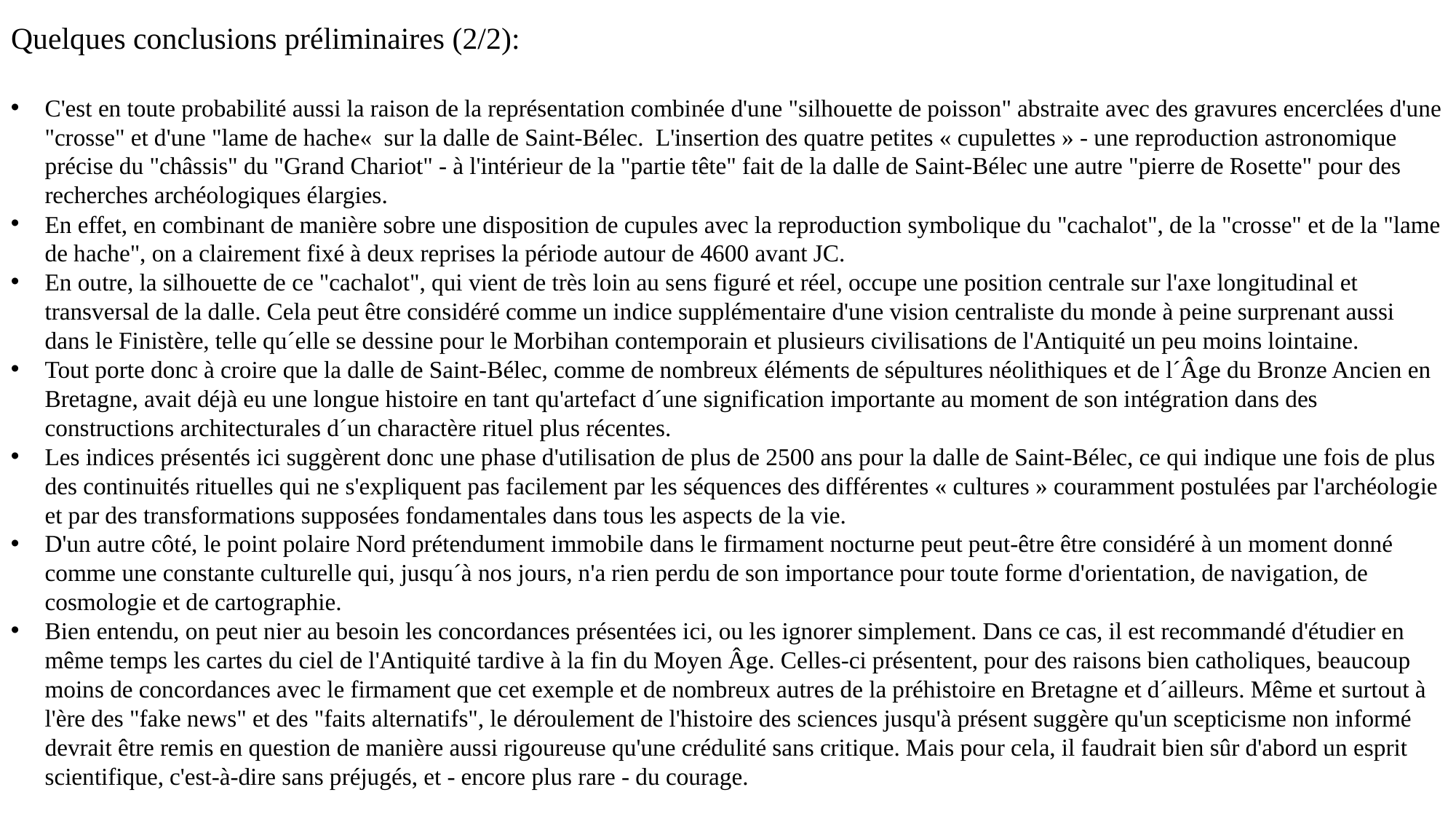

# Quelques conclusions préliminaires (2/2):

C'est en toute probabilité aussi la raison de la représentation combinée d'une "silhouette de poisson" abstraite avec des gravures encerclées d'une "crosse" et d'une "lame de hache«  sur la dalle de Saint-Bélec.  L'insertion des quatre petites « cupulettes » - une reproduction astronomique précise du "châssis" du "Grand Chariot" - à l'intérieur de la "partie tête" fait de la dalle de Saint-Bélec une autre "pierre de Rosette" pour des recherches archéologiques élargies.
En effet, en combinant de manière sobre une disposition de cupules avec la reproduction symbolique du "cachalot", de la "crosse" et de la "lame de hache", on a clairement fixé à deux reprises la période autour de 4600 avant JC.
En outre, la silhouette de ce "cachalot", qui vient de très loin au sens figuré et réel, occupe une position centrale sur l'axe longitudinal et transversal de la dalle. Cela peut être considéré comme un indice supplémentaire d'une vision centraliste du monde à peine surprenant aussi dans le Finistère, telle qu´elle se dessine pour le Morbihan contemporain et plusieurs civilisations de l'Antiquité un peu moins lointaine.
Tout porte donc à croire que la dalle de Saint-Bélec, comme de nombreux éléments de sépultures néolithiques et de l´Âge du Bronze Ancien en Bretagne, avait déjà eu une longue histoire en tant qu'artefact d´une signification importante au moment de son intégration dans des constructions architecturales d´un charactère rituel plus récentes.
Les indices présentés ici suggèrent donc une phase d'utilisation de plus de 2500 ans pour la dalle de Saint-Bélec, ce qui indique une fois de plus des continuités rituelles qui ne s'expliquent pas facilement par les séquences des différentes « cultures » couramment postulées par l'archéologie et par des transformations supposées fondamentales dans tous les aspects de la vie.
D'un autre côté, le point polaire Nord prétendument immobile dans le firmament nocturne peut peut-être être considéré à un moment donné comme une constante culturelle qui, jusqu´à nos jours, n'a rien perdu de son importance pour toute forme d'orientation, de navigation, de cosmologie et de cartographie.
Bien entendu, on peut nier au besoin les concordances présentées ici, ou les ignorer simplement. Dans ce cas, il est recommandé d'étudier en même temps les cartes du ciel de l'Antiquité tardive à la fin du Moyen Âge. Celles-ci présentent, pour des raisons bien catholiques, beaucoup moins de concordances avec le firmament que cet exemple et de nombreux autres de la préhistoire en Bretagne et d´ailleurs. Même et surtout à l'ère des "fake news" et des "faits alternatifs", le déroulement de l'histoire des sciences jusqu'à présent suggère qu'un scepticisme non informé devrait être remis en question de manière aussi rigoureuse qu'une crédulité sans critique. Mais pour cela, il faudrait bien sûr d'abord un esprit scientifique, c'est-à-dire sans préjugés, et - encore plus rare - du courage.